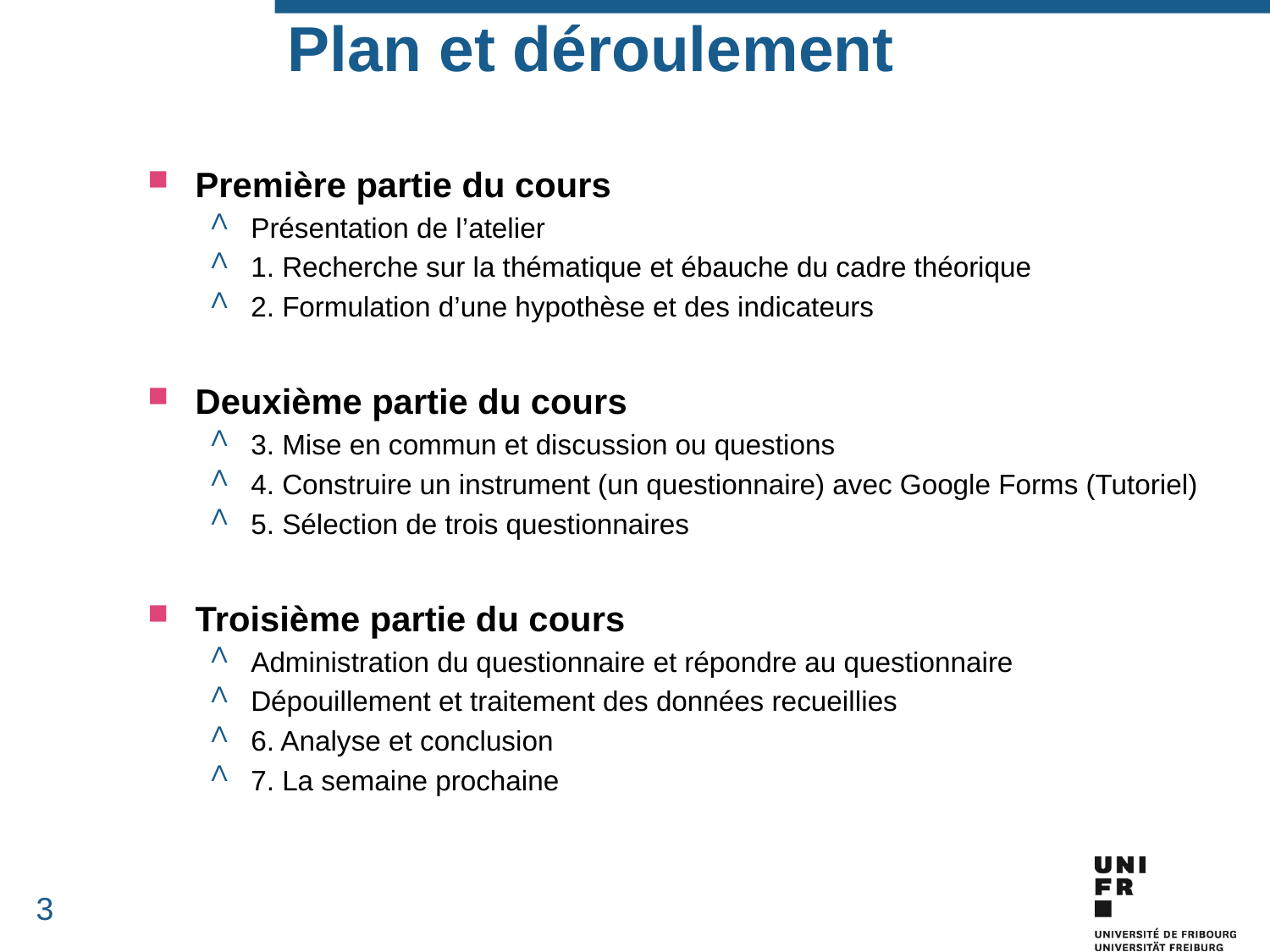

# Plan et déroulement

Première partie du cours
Présentation de l’atelier
1. Recherche sur la thématique et ébauche du cadre théorique
2. Formulation d’une hypothèse et des indicateurs

Deuxième partie du cours
3. Mise en commun et discussion ou questions
4. Construire un instrument (un questionnaire) avec Google Forms (Tutoriel)
5. Sélection de trois questionnaires

Troisième partie du cours
Administration du questionnaire et répondre au questionnaire
Dépouillement et traitement des données recueillies
6. Analyse et conclusion
7. La semaine prochaine
3